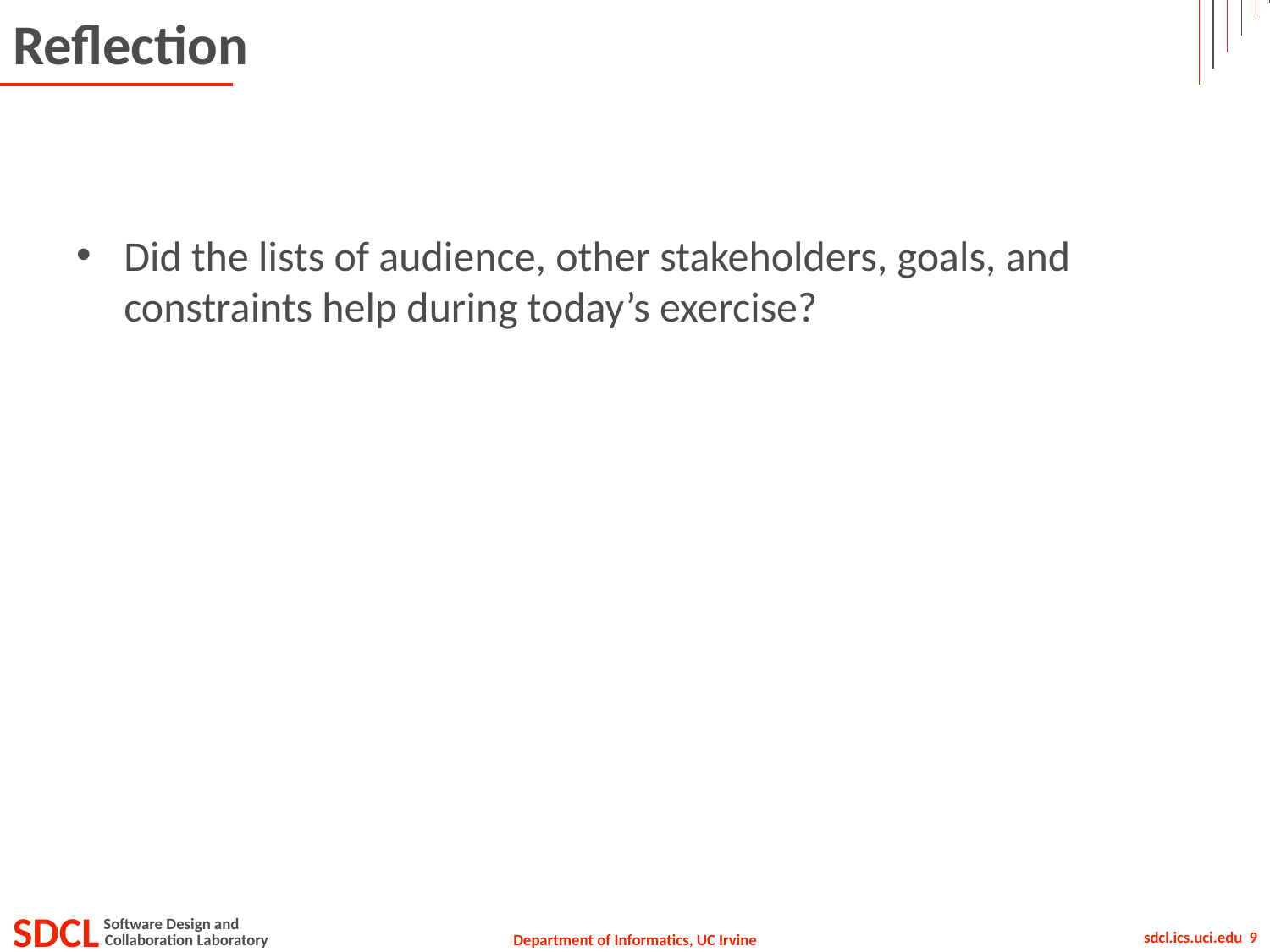

# Reflection
Did the lists of audience, other stakeholders, goals, and constraints help during today’s exercise?